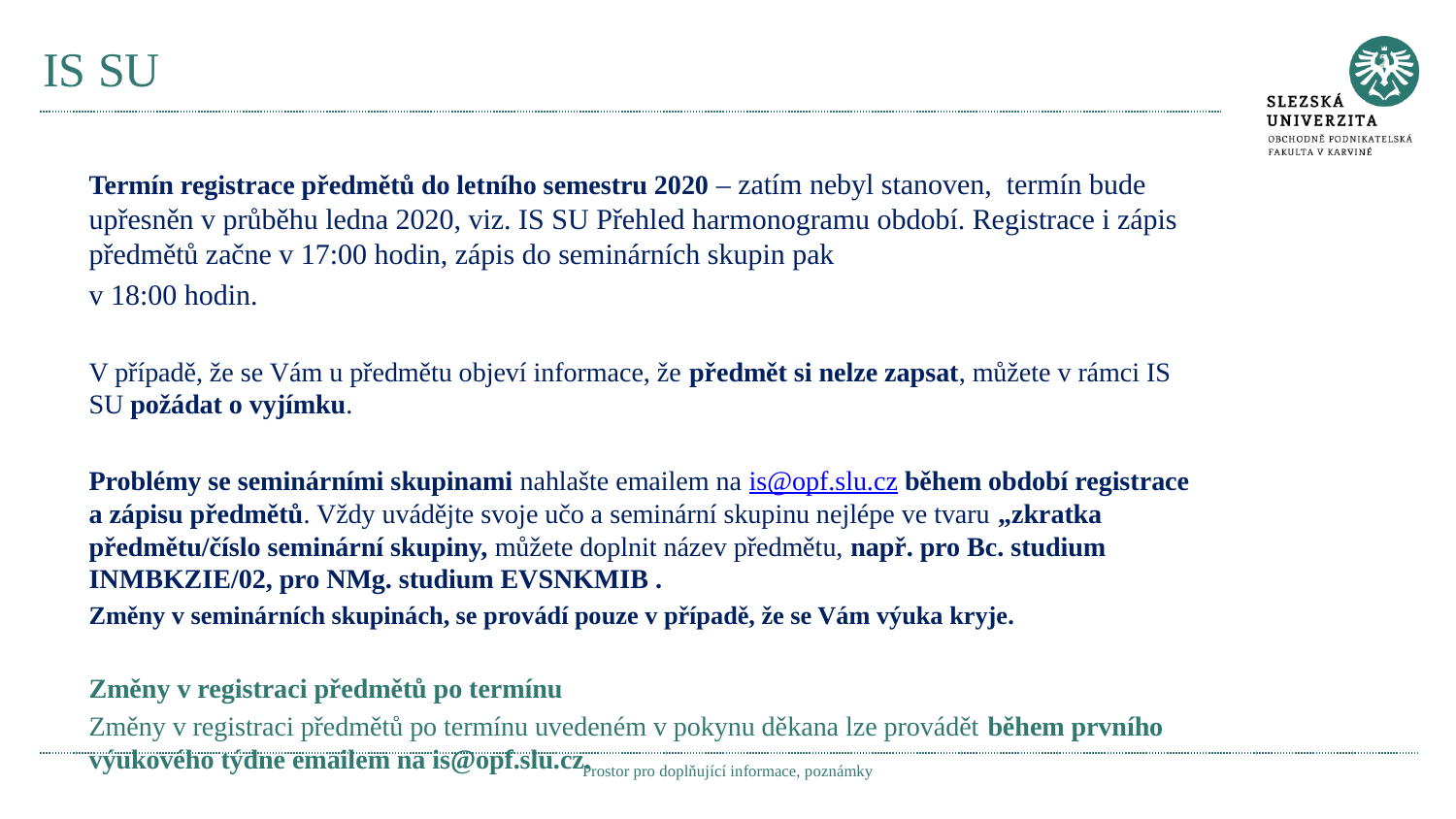

# IS SU
Termín registrace předmětů do letního semestru 2020 – zatím nebyl stanoven,  termín bude upřesněn v průběhu ledna 2020, viz. IS SU Přehled harmonogramu období. Registrace i zápis předmětů začne v 17:00 hodin, zápis do seminárních skupin pak
v 18:00 hodin.

V případě, že se Vám u předmětu objeví informace, že předmět si nelze zapsat, můžete v rámci IS SU požádat o vyjímku.

Problémy se seminárními skupinami nahlašte emailem na is@opf.slu.cz během období registrace a zápisu předmětů. Vždy uvádějte svoje učo a seminární skupinu nejlépe ve tvaru „zkratka předmětu/číslo seminární skupiny, můžete doplnit název předmětu, např. pro Bc. studium INMBKZIE/02, pro NMg. studium EVSNKMIB .
Změny v seminárních skupinách, se provádí pouze v případě, že se Vám výuka kryje.

Změny v registraci předmětů po termínu
Změny v registraci předmětů po termínu uvedeném v pokynu děkana lze provádět během prvního výukového týdne emailem na is@opf.slu.cz.

Prostor pro doplňující informace, poznámky